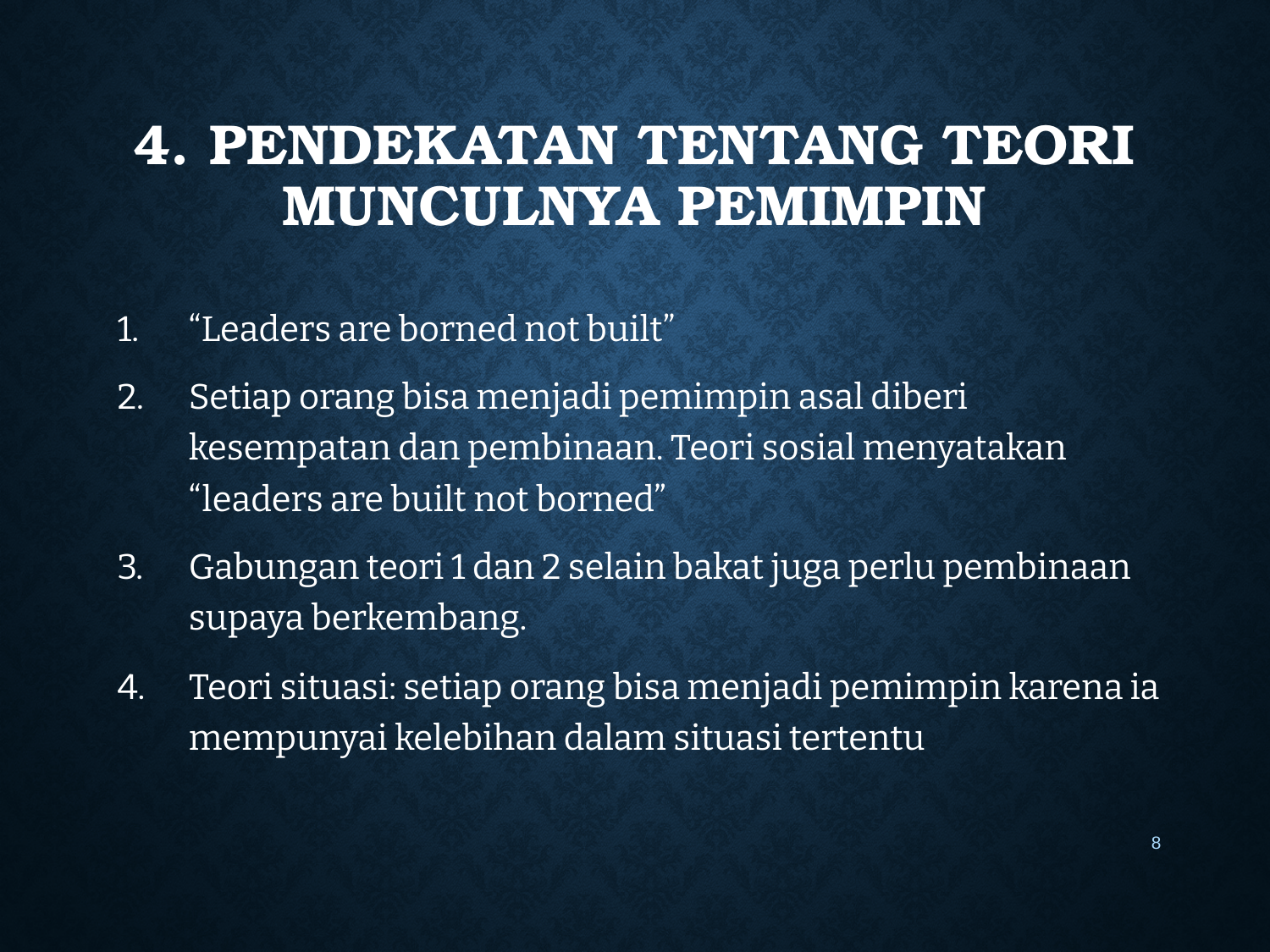

# 4. Pendekatan tentang teori munculnya pemimpin
“Leaders are borned not built”
Setiap orang bisa menjadi pemimpin asal diberi kesempatan dan pembinaan. Teori sosial menyatakan “leaders are built not borned”
Gabungan teori 1 dan 2 selain bakat juga perlu pembinaan supaya berkembang.
Teori situasi: setiap orang bisa menjadi pemimpin karena ia mempunyai kelebihan dalam situasi tertentu
8